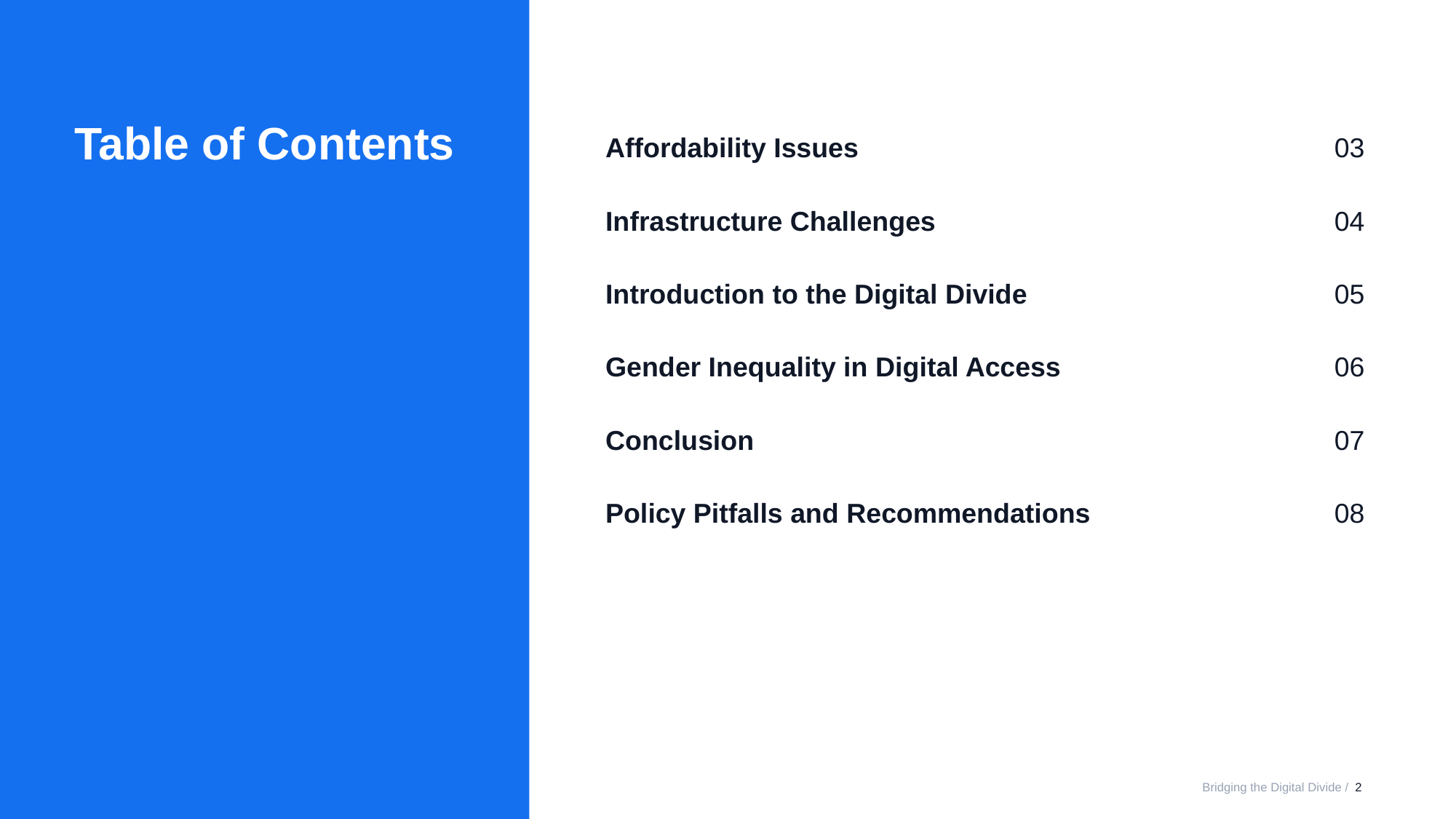

Table of Contents
Affordability Issues
03
Infrastructure Challenges
04
Introduction to the Digital Divide
05
Gender Inequality in Digital Access
06
Conclusion
07
Policy Pitfalls and Recommendations
08
2